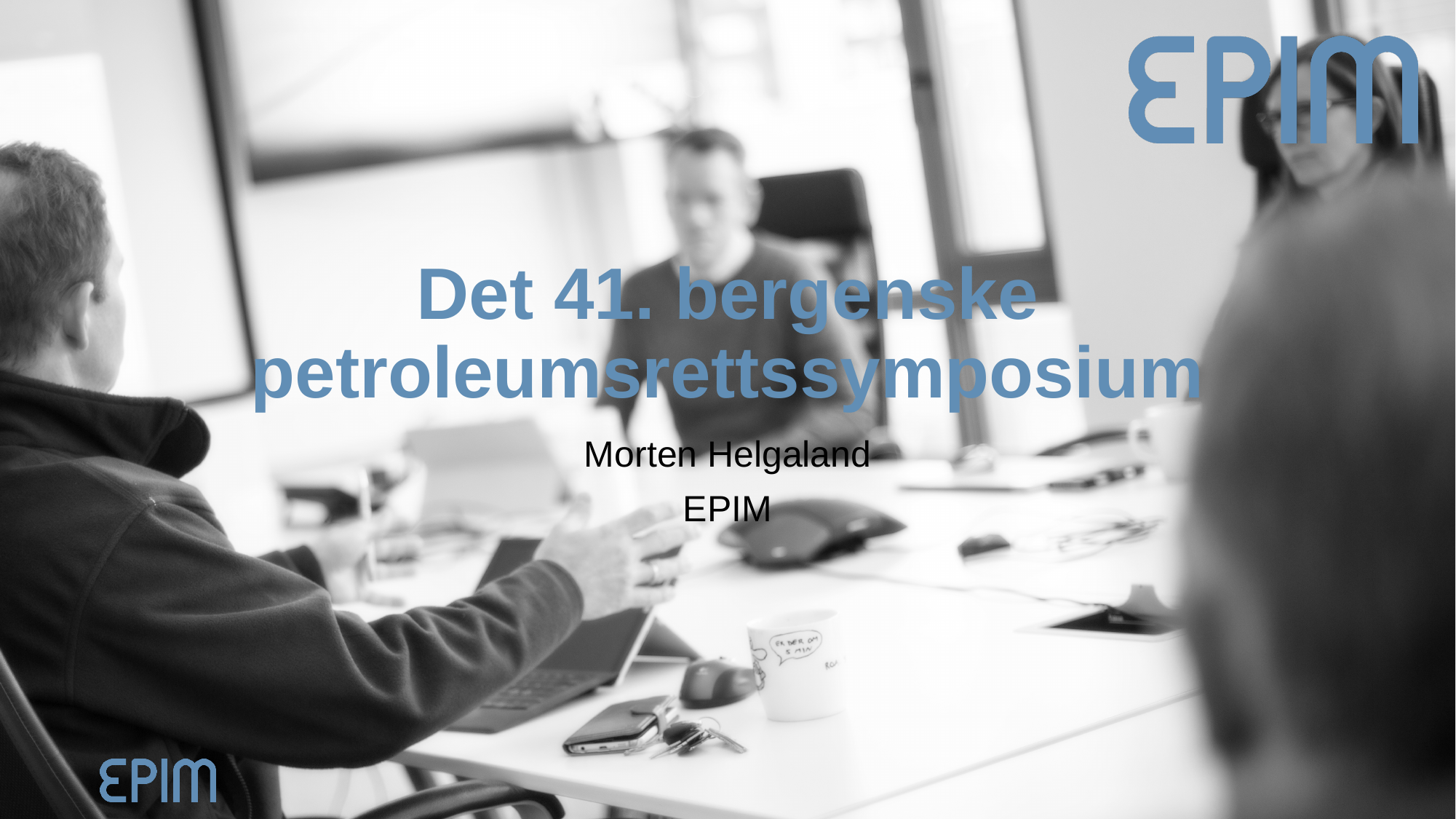

# Det 41. bergenske petroleumsrettssymposium
Morten Helgaland
EPIM